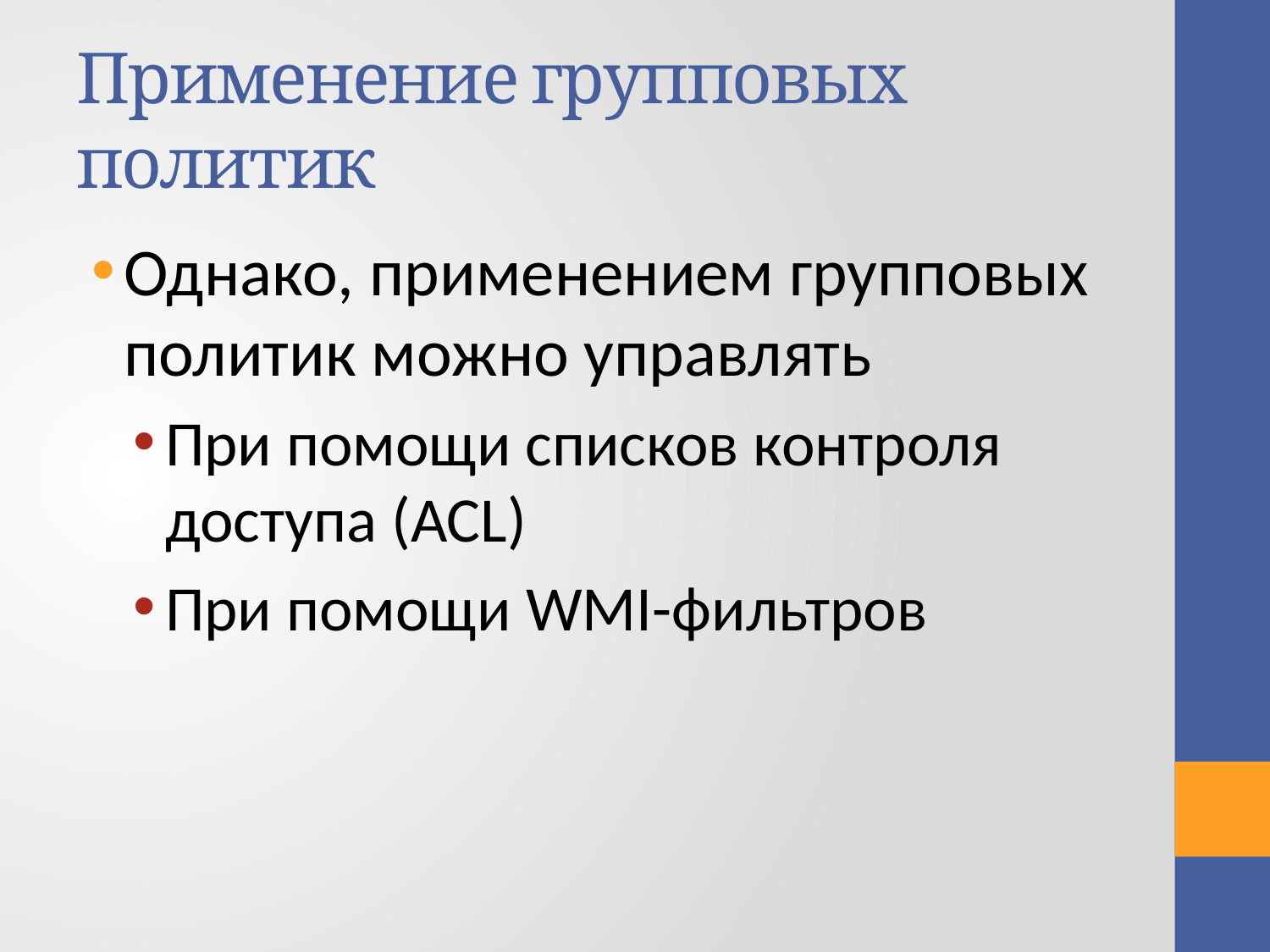

# Применение групповых политик
Однако, применением групповых политик можно управлять
При помощи списков контроля доступа (ACL)
При помощи WMI-фильтров